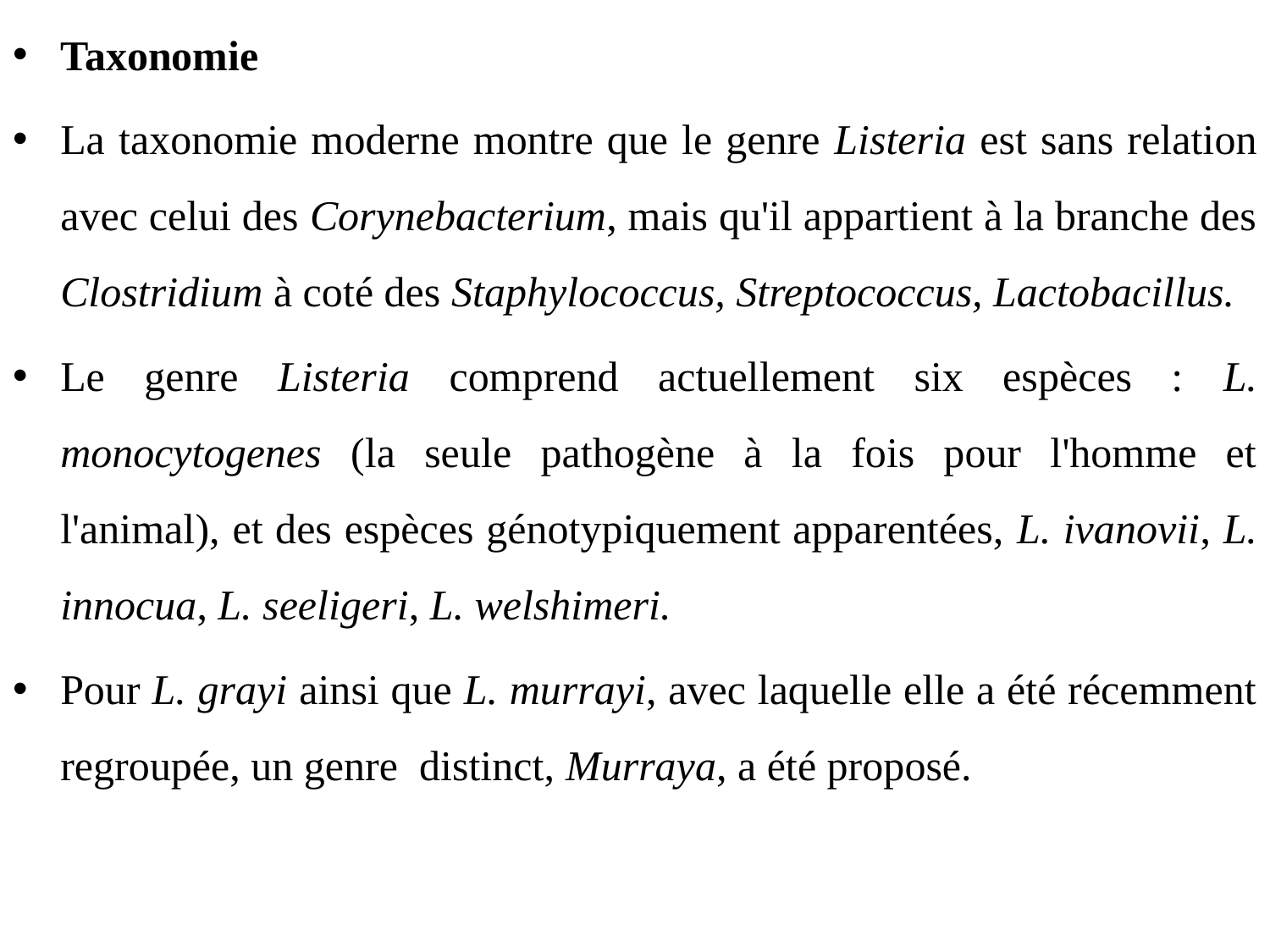

Taxonomie
La taxonomie moderne montre que le genre Listeria est sans relation avec celui des Corynebacterium, mais qu'il appartient à la branche des Clostridium à coté des Staphylococcus, Streptococcus, Lactobacillus.
Le genre Listeria comprend actuellement six espèces : L. monocytogenes (la seule pathogène à la fois pour l'homme et l'animal), et des espèces génotypiquement apparentées, L. ivanovii, L. innocua, L. seeligeri, L. welshimeri.
Pour L. grayi ainsi que L. murrayi, avec laquelle elle a été récemment regroupée, un genre  distinct, Murraya, a été proposé.